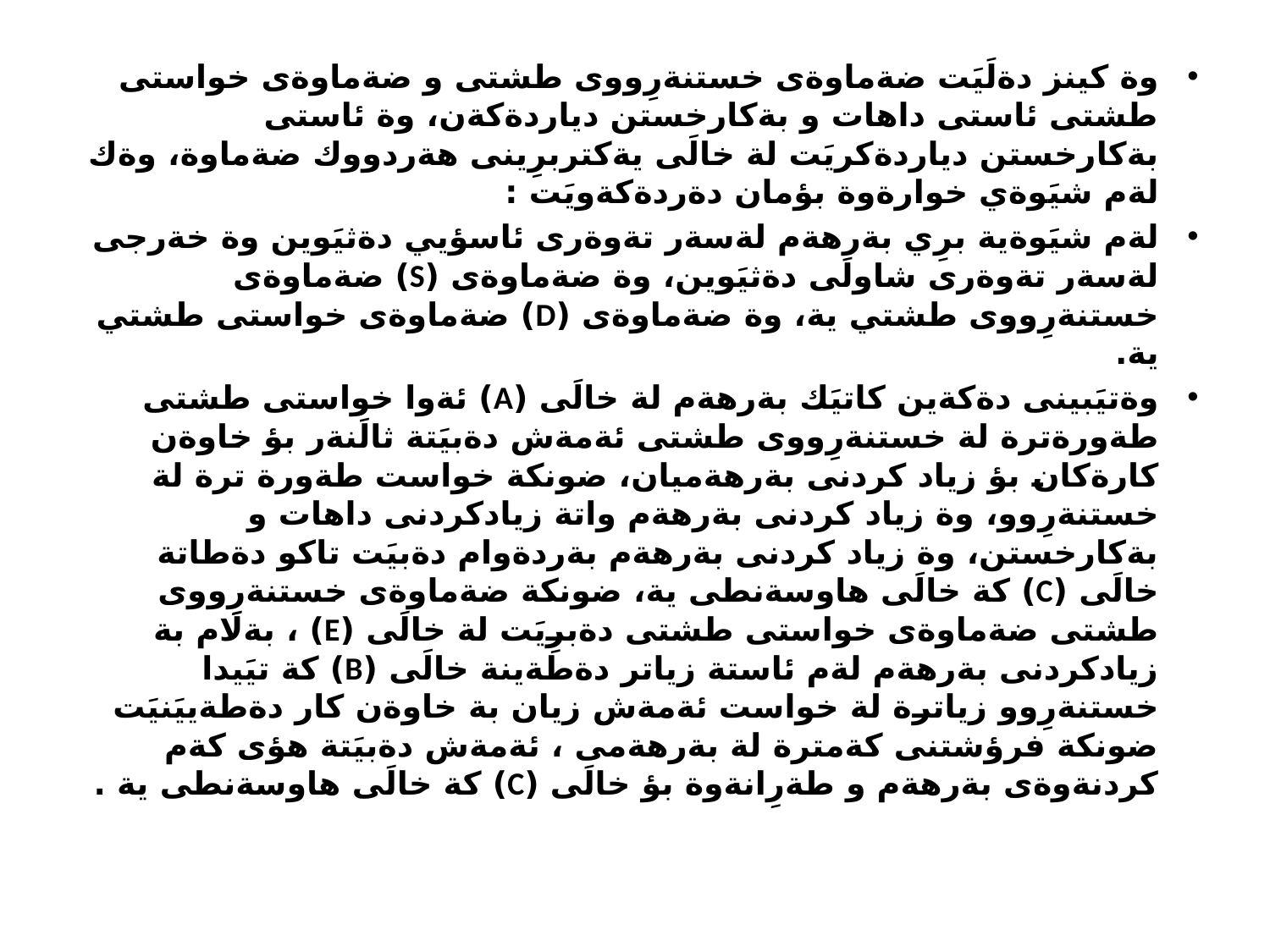

وة كينز دةلَيَت ضةماوةى خستنةرِووى طشتى و ضةماوةى خواستى طشتى ئاستى داهات و بةكارخستن دياردةكةن، وة ئاستى بةكارخستن دياردةكريَت لة خالَى يةكتربرِينى هةردووك ضةماوة، وةك لةم شيَوةي خوارةوة بؤمان دةردةكةويَت :
لةم شيَوةية برِي بةرهةم لةسةر تةوةرى ئاسؤيي دةثيَوين وة خةرجى لةسةر تةوةرى شاولَى دةثيَوين، وة ضةماوةى (S) ضةماوةى خستنةرِووى طشتي ية، وة ضةماوةى (D) ضةماوةى خواستى طشتي ية.
وةتيَبينى دةكةين كاتيَك بةرهةم لة خالَى (A) ئةوا خواستى طشتى طةورةترة لة خستنةرِووى طشتى ئةمةش دةبيَتة ثالَنةر بؤ خاوةن كارةكان بؤ زياد كردنى بةرهةميان، ضونكة خواست طةورة ترة لة خستنةرِوو، وة زياد كردنى بةرهةم واتة زيادكردنى داهات و بةكارخستن، وة زياد كردنى بةرهةم بةردةوام دةبيَت تاكو دةطاتة خالَى (C) كة خالَى هاوسةنطى ية، ضونكة ضةماوةى خستنةرِووى طشتى ضةماوةى خواستى طشتى دةبرِيَت لة خالَى (E) ، بةلَام بة زيادكردنى بةرهةم لةم ئاستة زياتر دةطةينة خالَى (B) كة تيَيدا خستنةرِوو زياترة لة خواست ئةمةش زيان بة خاوةن كار دةطةييَنيَت ضونكة فرؤشتنى كةمترة لة بةرهةمى ، ئةمةش دةبيَتة هؤى كةم كردنةوةى بةرهةم و طةرِانةوة بؤ خالَى (C) كة خالَى هاوسةنطى ية .